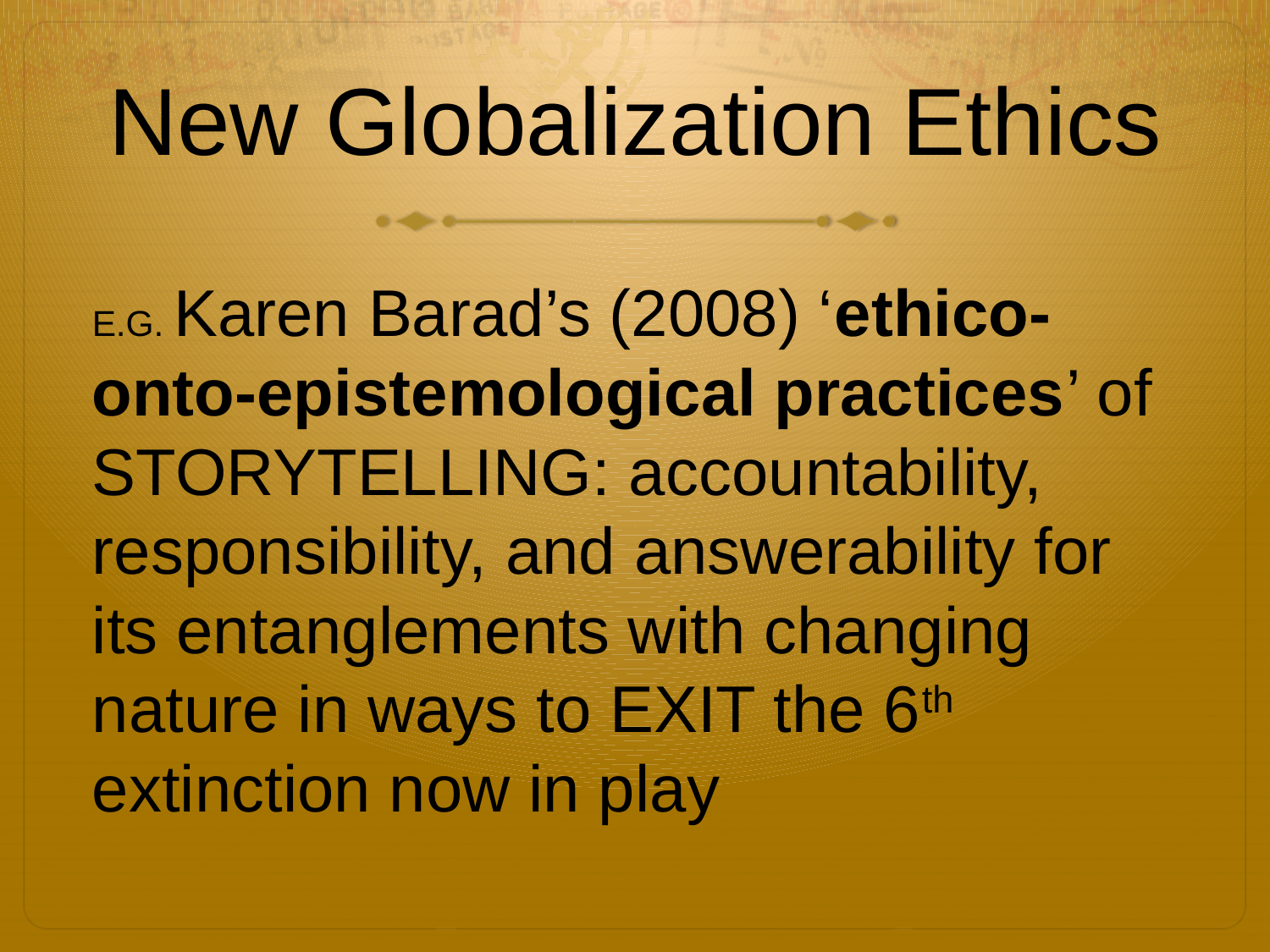

# New Globalization Ethics
E.G. Karen Barad’s (2008) ‘ethico-onto-epistemological practices’ of STORYTELLING: accountability, responsibility, and answerability for its entanglements with changing nature in ways to EXIT the 6th extinction now in play